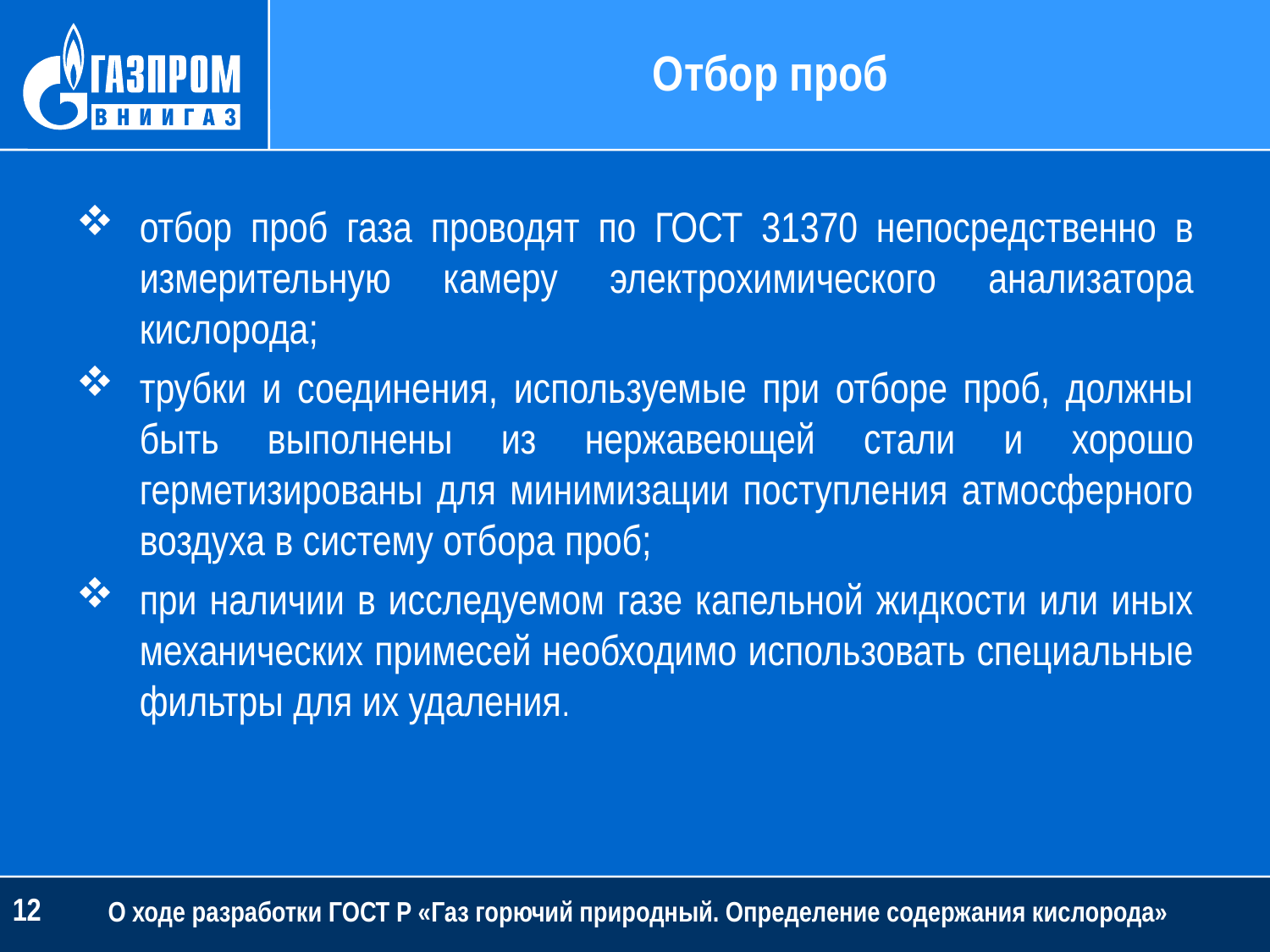

Отбор проб
отбор проб газа проводят по ГОСТ 31370 непосредственно в измерительную камеру электрохимического анализатора кислорода;
трубки и соединения, используемые при отборе проб, должны быть выполнены из нержавеющей стали и хорошо герметизированы для минимизации поступления атмосферного воздуха в систему отбора проб;
при наличии в исследуемом газе капельной жидкости или иных механических примесей необходимо использовать специальные фильтры для их удаления.

 О ходе разработки ГОСТ Р «Газ горючий природный. Определение содержания кислорода»
12